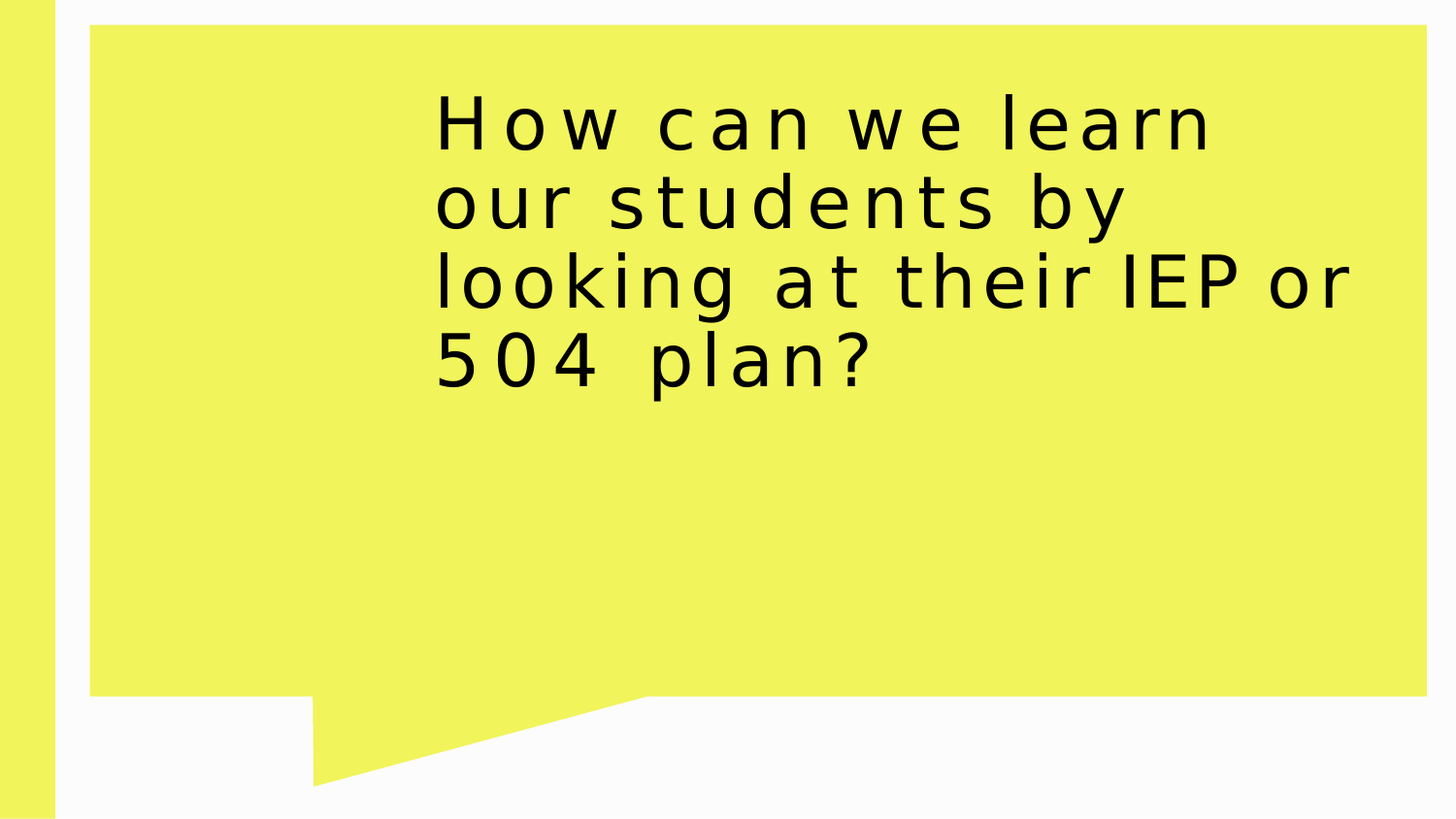

# How can we learn our students by looking at their IEP or 504 plan?